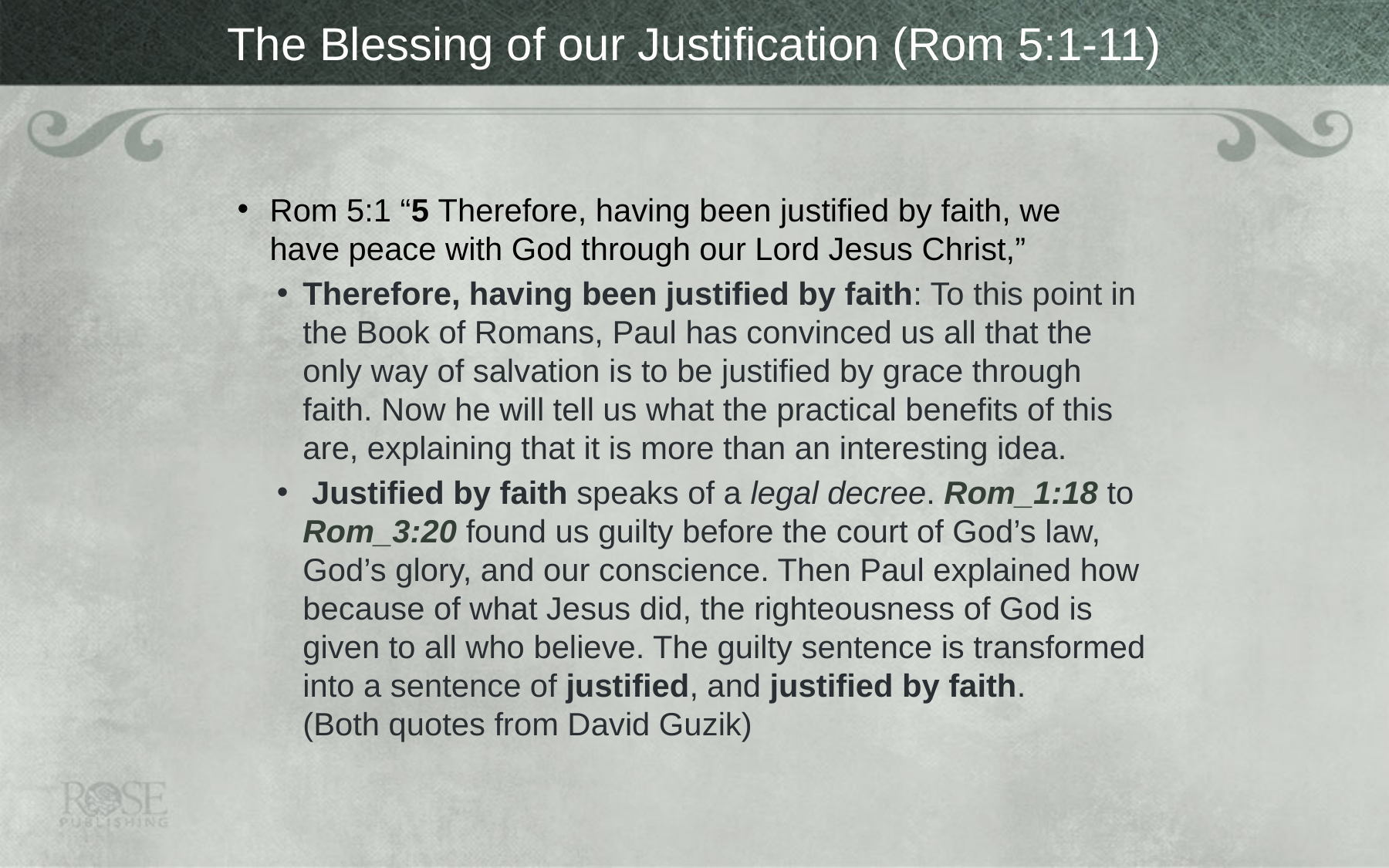

# The Blessing of our Justification (Rom 5:1-11)
Rom 5:1 “5 Therefore, having been justified by faith, we have peace with God through our Lord Jesus Christ,”
Therefore, having been justified by faith: To this point in the Book of Romans, Paul has convinced us all that the only way of salvation is to be justified by grace through faith. Now he will tell us what the practical benefits of this are, explaining that it is more than an interesting idea.
 Justified by faith speaks of a legal decree. Rom_1:18 to Rom_3:20 found us guilty before the court of God’s law, God’s glory, and our conscience. Then Paul explained how because of what Jesus did, the righteousness of God is given to all who believe. The guilty sentence is transformed into a sentence of justified, and justified by faith.        (Both quotes from David Guzik)